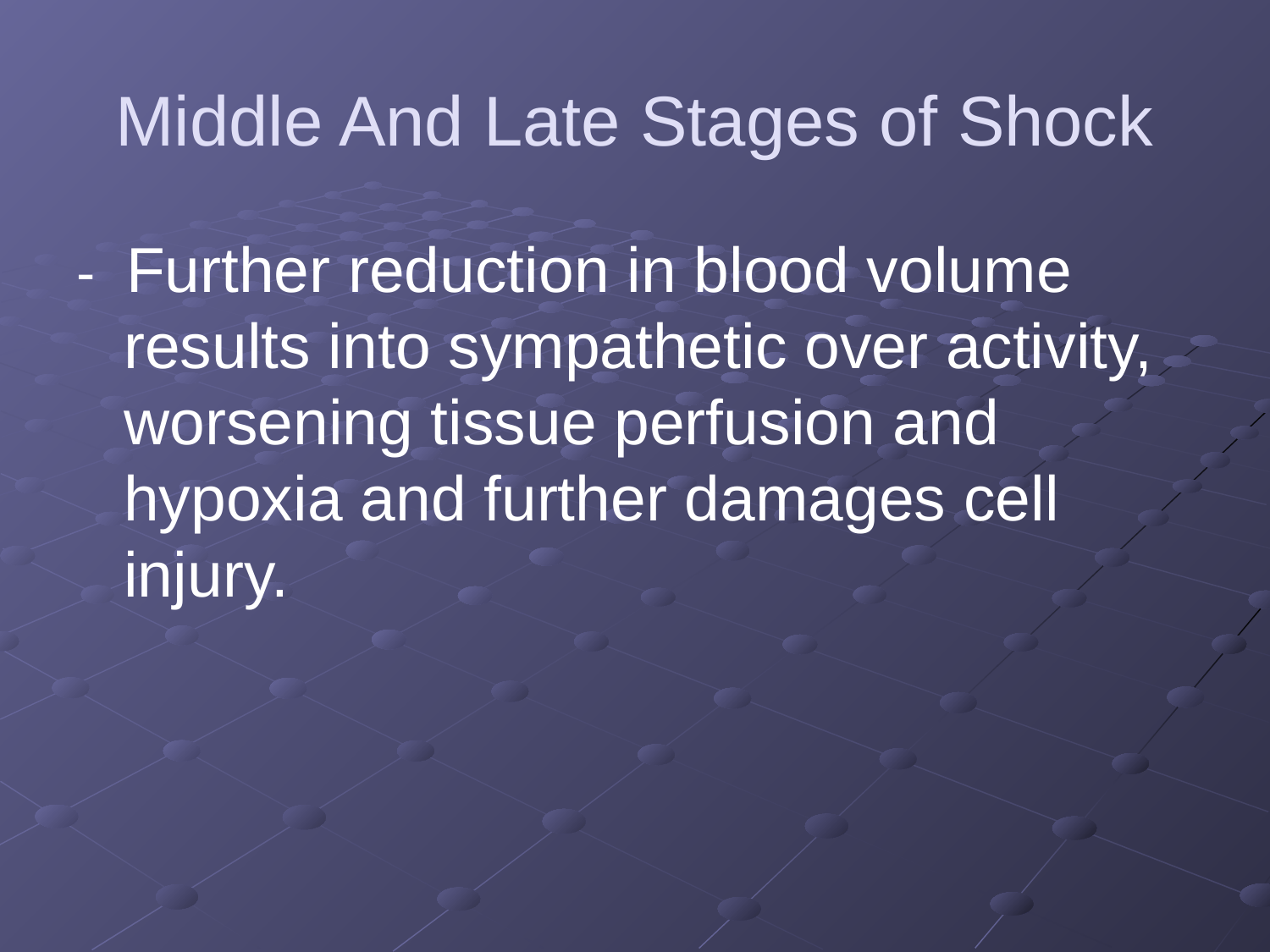

# Middle And Late Stages of Shock
-  Further reduction in blood volume results into sympathetic over activity, worsening tissue perfusion and hypoxia and further damages cell injury.